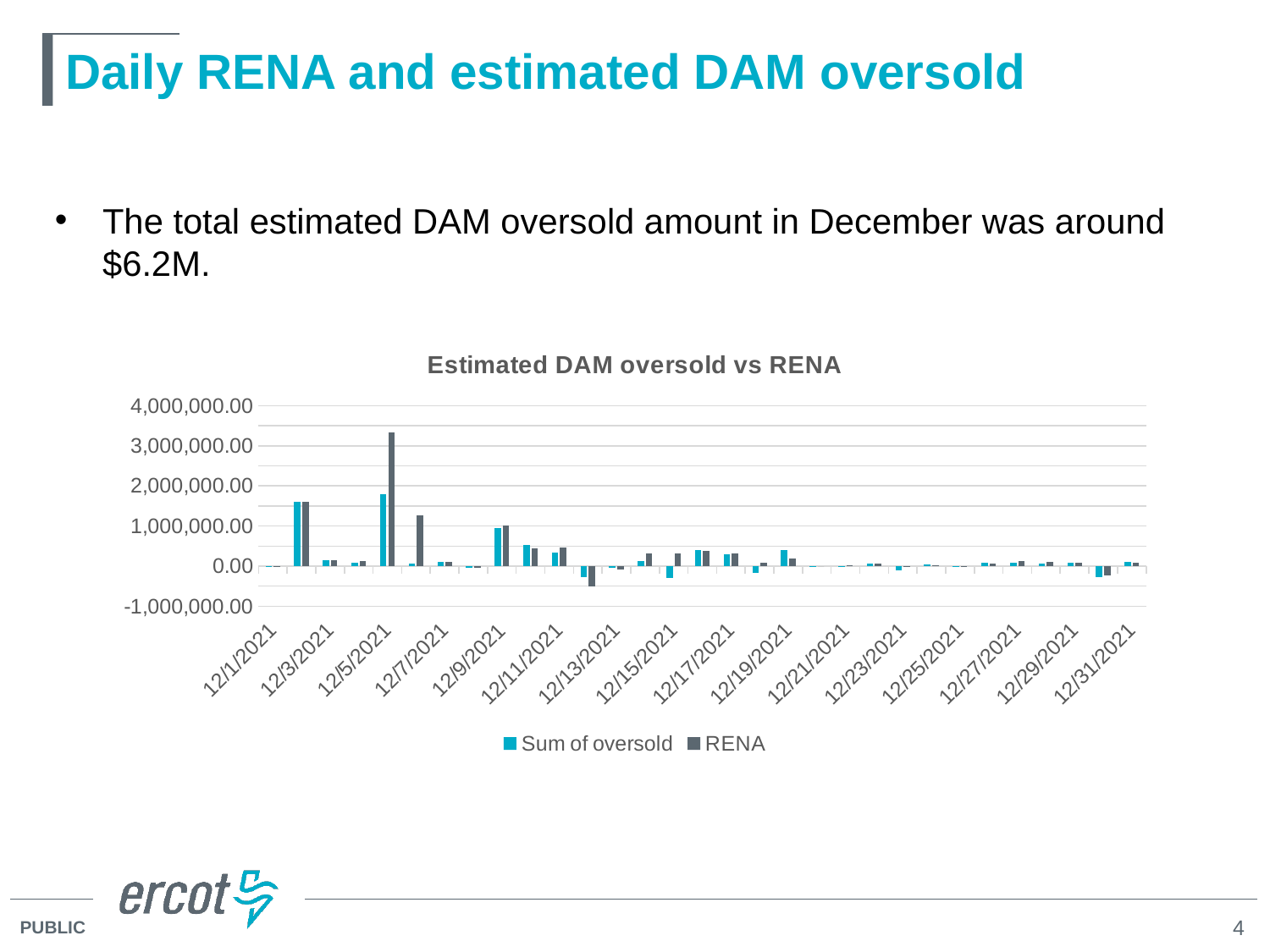

# Daily RENA and estimated DAM oversold
The total estimated DAM oversold amount in December was around $6.2M.

### Chart: Estimated DAM oversold vs RENA

| Category | Sum of oversold | RENA |
|---|---|---|
| 44531 | -2754.9512877099996 | 10586.46 |
| 44532 | 1606542.8251906987 | 1611928.03 |
| 44533 | 148822.35614902002 | 145084.27 |
| 44534 | 76134.16274114 | 127624.09 |
| 44535 | 1797215.7704053123 | 3341210.85 |
| 44536 | 54272.15344925328 | 1263897.62 |
| 44537 | 102914.05106397001 | 112594.77 |
| 44538 | -36871.24036575101 | -40808.73 |
| 44539 | 946590.6256546739 | 1021870.29 |
| 44540 | 521372.4633159699 | 447952.48 |
| 44541 | 333985.410837527 | 460860.49 |
| 44542 | -278794.816670391 | -496672.73 |
| 44543 | -37735.63538298298 | -84911.03 |
| 44544 | 123485.70023055996 | 312798.68 |
| 44545 | -288280.35443045 | 314735.37 |
| 44546 | 390579.228084298 | 385325.82 |
| 44547 | 306244.25878022896 | 311899.89 |
| 44548 | -159070.06802980494 | 94465.36 |
| 44549 | 396795.03561413893 | 192660.77 |
| 44550 | -1243.1937576000005 | -675.0 |
| 44551 | -3422.768997379998 | 15798.01 |
| 44552 | 68616.6197369 | 52634.44 |
| 44553 | -103865.89693394999 | -6077.45 |
| 44554 | 33870.638561610605 | 13544.91 |
| 44555 | 4839.123184951988 | -22528.09 |
| 44556 | 82460.359631504 | 70560.54 |
| 44557 | 90133.68134275 | 136338.81 |
| 44558 | 64880.471048179 | 97126.9 |
| 44559 | 88807.80293442999 | 79146.05 |
| 44560 | -270953.280624823 | -241918.79 |
| 44561 | 110648.68394744601 | 90750.42 |